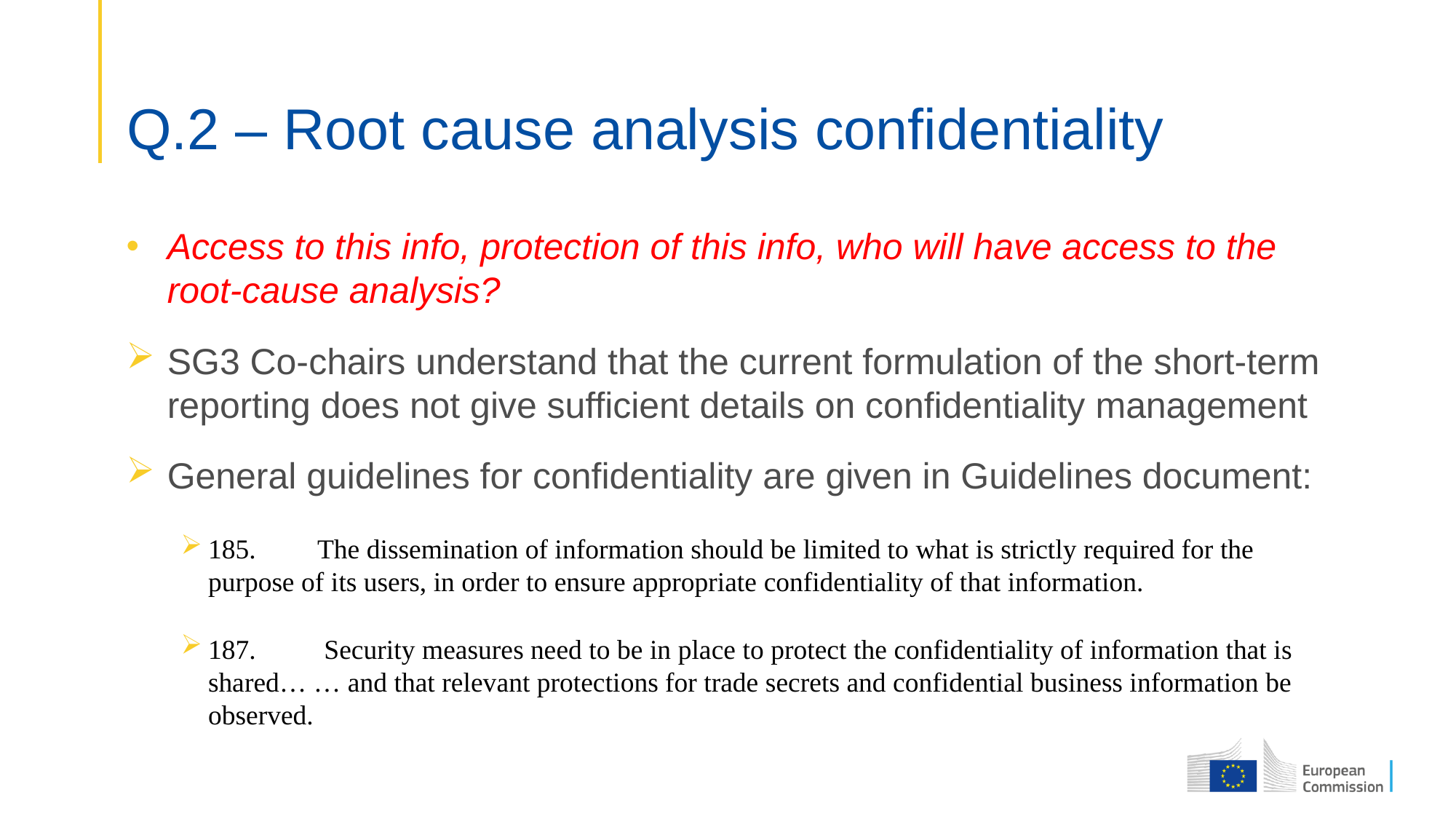

# Q.2 – Root cause analysis confidentiality
Access to this info, protection of this info, who will have access to the root-cause analysis?
SG3 Co-chairs understand that the current formulation of the short-term reporting does not give sufficient details on confidentiality management
General guidelines for confidentiality are given in Guidelines document:
185.	The dissemination of information should be limited to what is strictly required for the purpose of its users, in order to ensure appropriate confidentiality of that information.
187.	 Security measures need to be in place to protect the confidentiality of information that is shared… … and that relevant protections for trade secrets and confidential business information be observed.